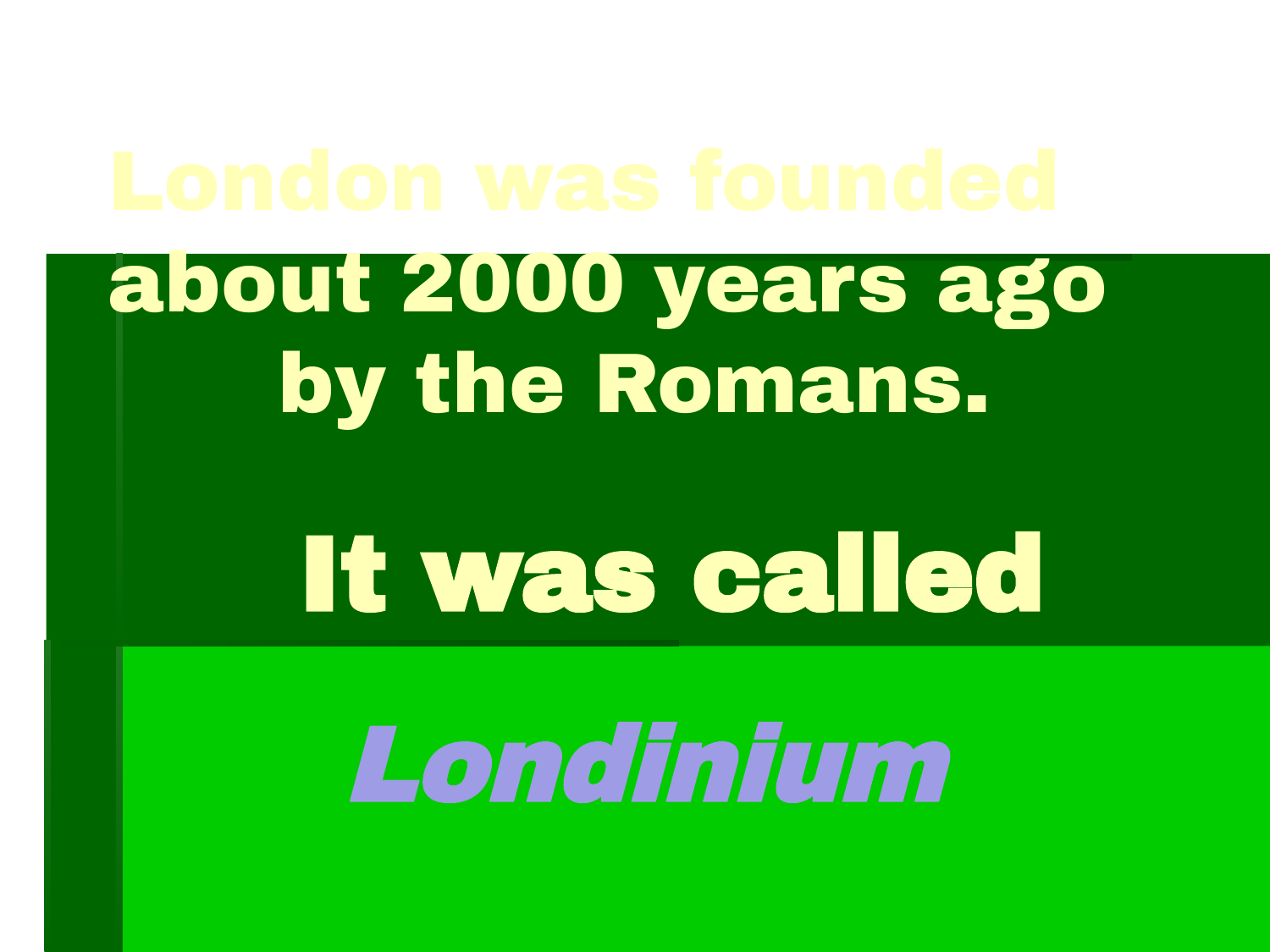

London was founded about 2000 years ago
by the Romans.
It was called Londinium